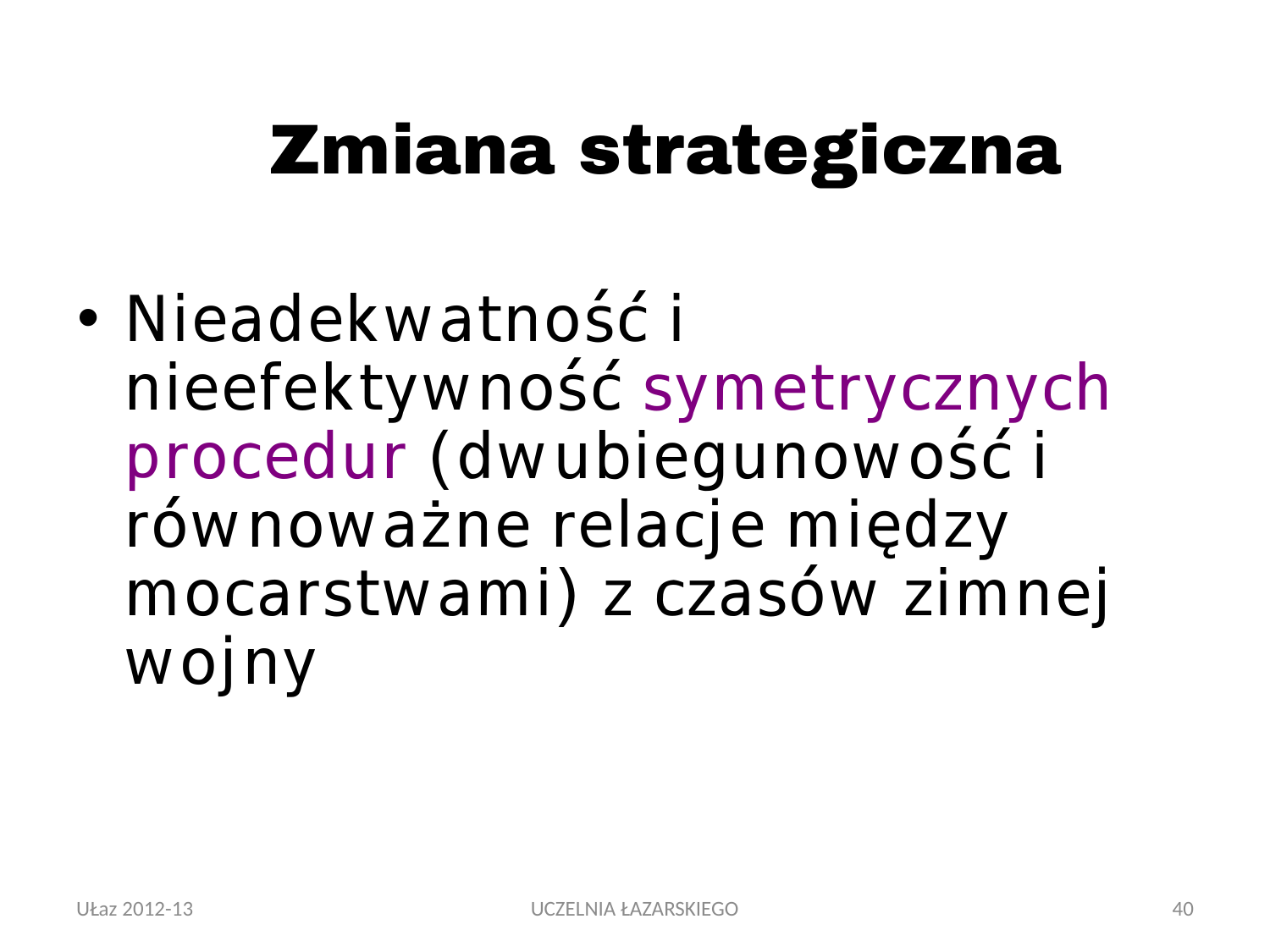

# Zmiana strategiczna
Nieadekwatność i nieefektywność symetrycznych procedur (dwubiegunowość i równoważne relacje między mocarstwami) z czasów zimnej wojny
UŁaz 2012-13
UCZELNIA ŁAZARSKIEGO
40